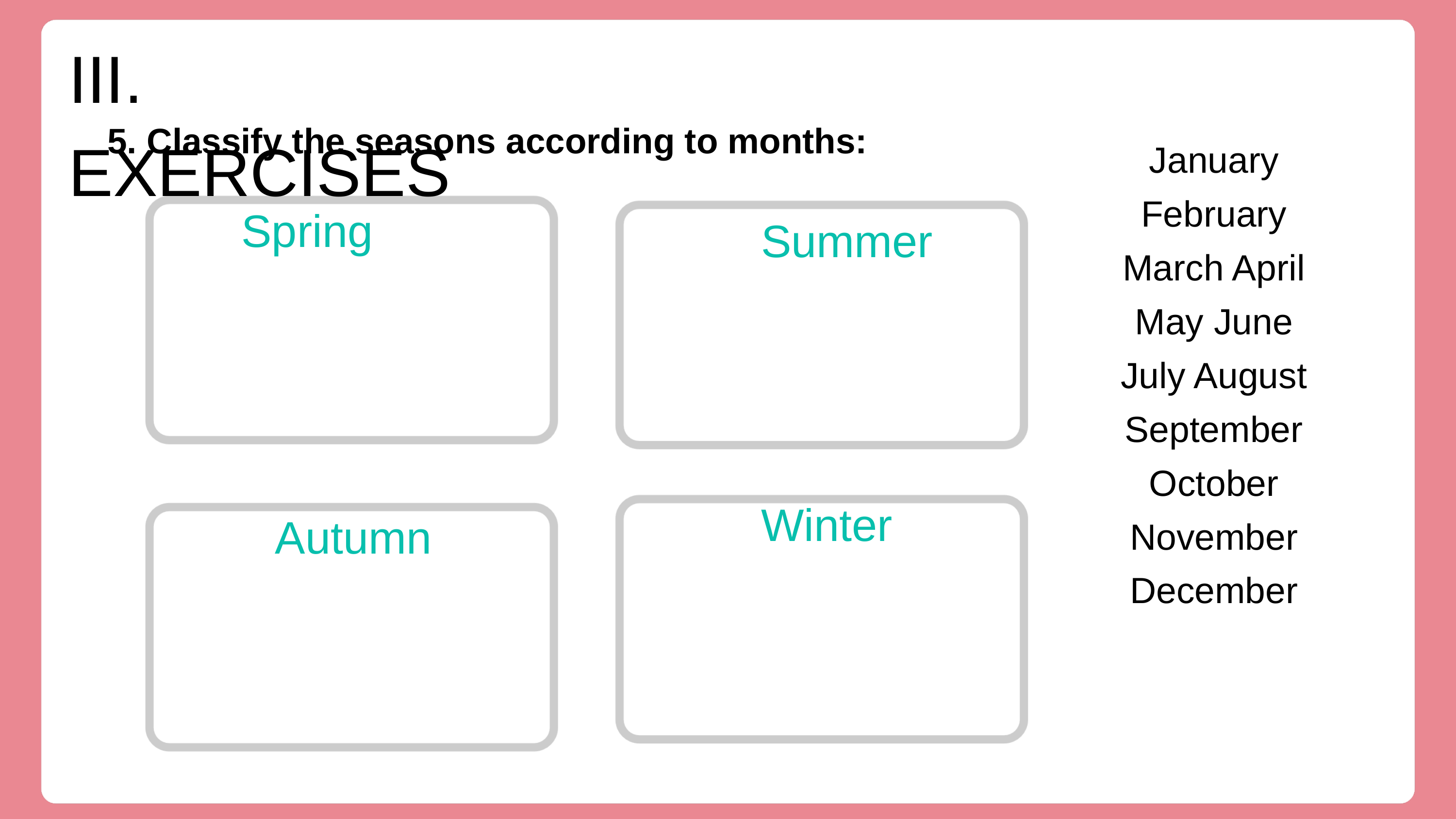

III. EXERCISES
5. Classify the seasons according to months:
January February March April May June July August September October November December
Spring
Summer
Winter
Autumn